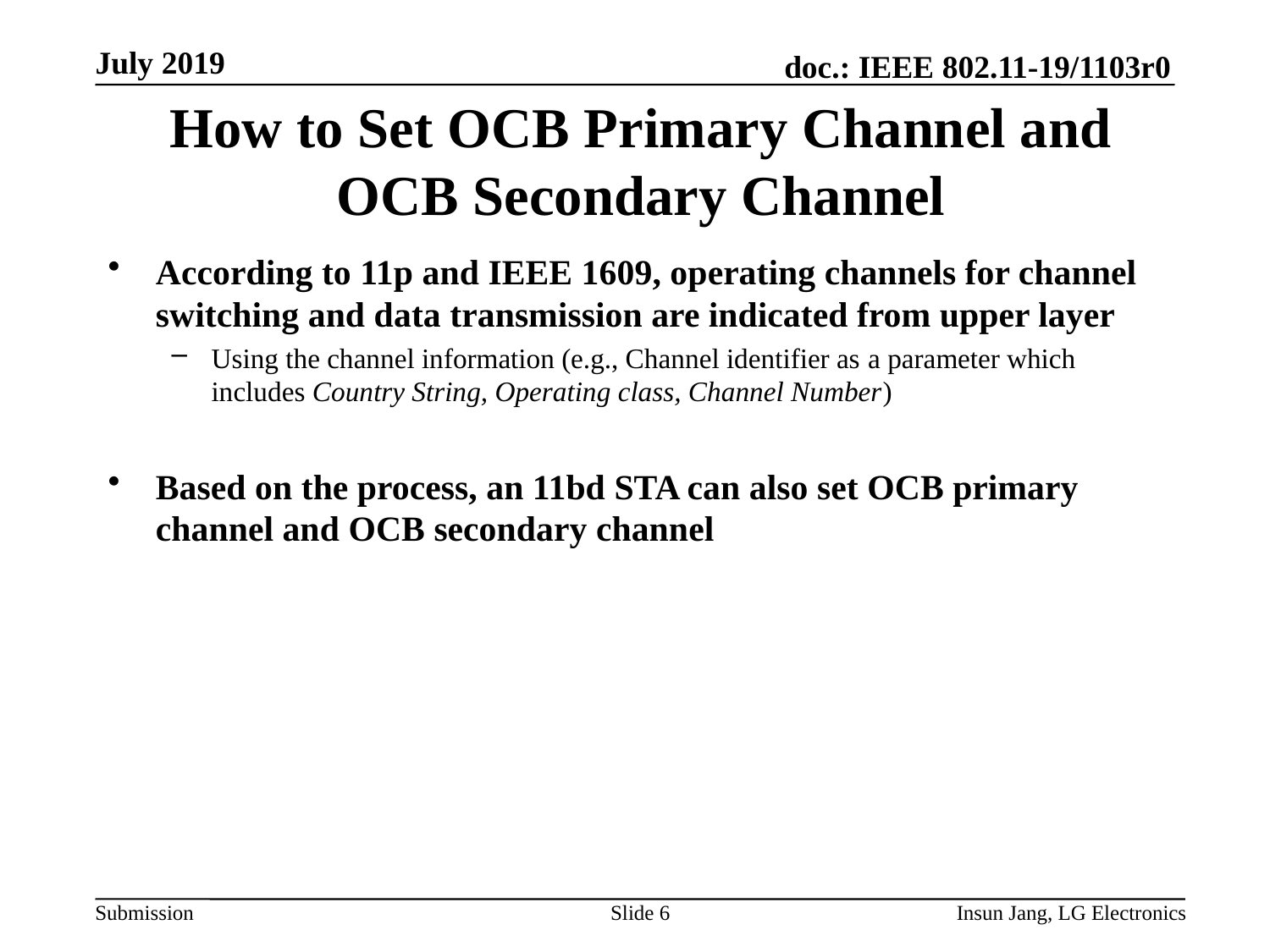

# How to Set OCB Primary Channel and OCB Secondary Channel
According to 11p and IEEE 1609, operating channels for channel switching and data transmission are indicated from upper layer
Using the channel information (e.g., Channel identifier as a parameter which includes Country String, Operating class, Channel Number)

Based on the process, an 11bd STA can also set OCB primary channel and OCB secondary channel

Slide 6
Insun Jang, LG Electronics